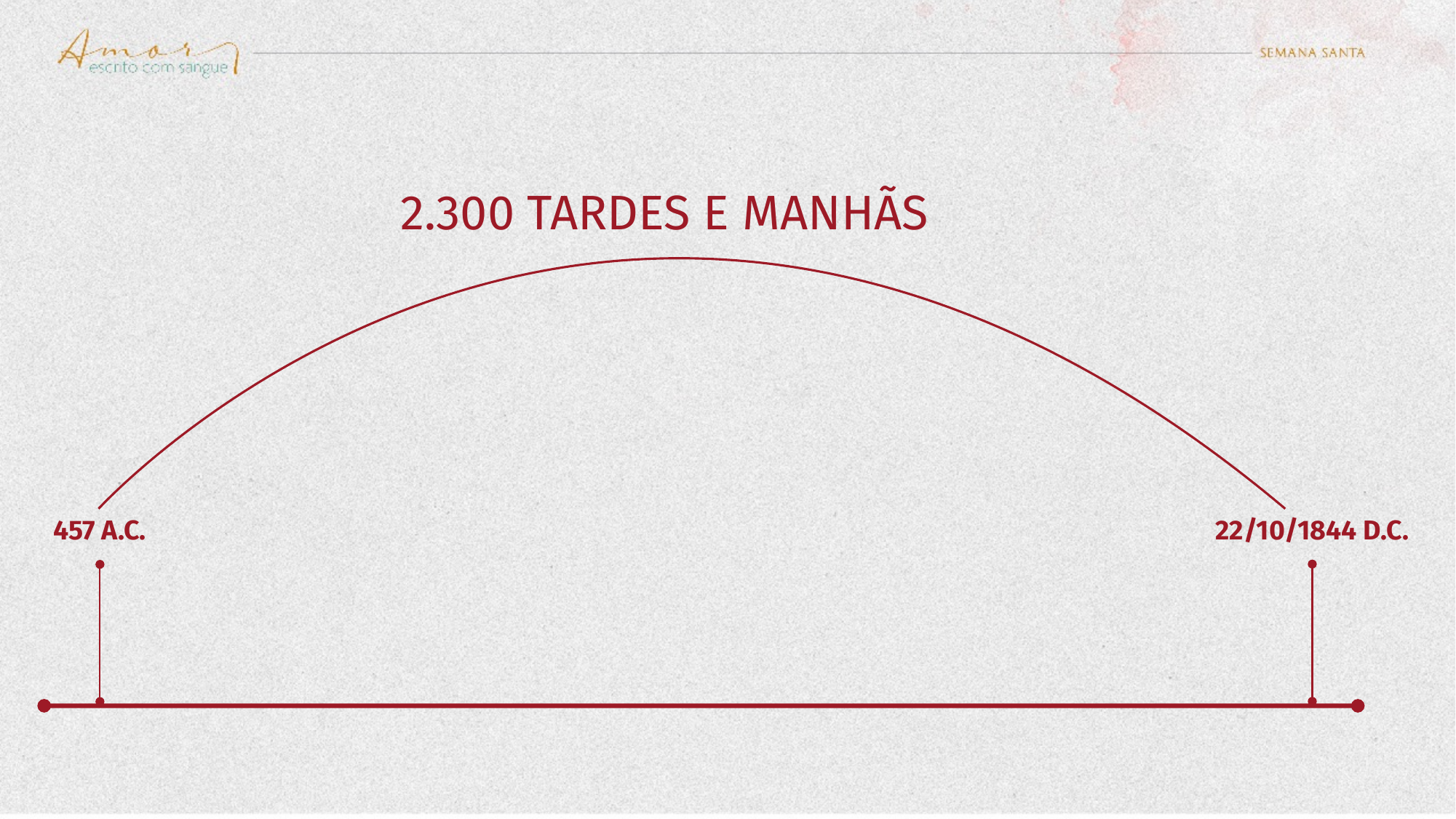

2.300 TARDES E MANHÃS

457 A.C.
22/10/1844 D.C.